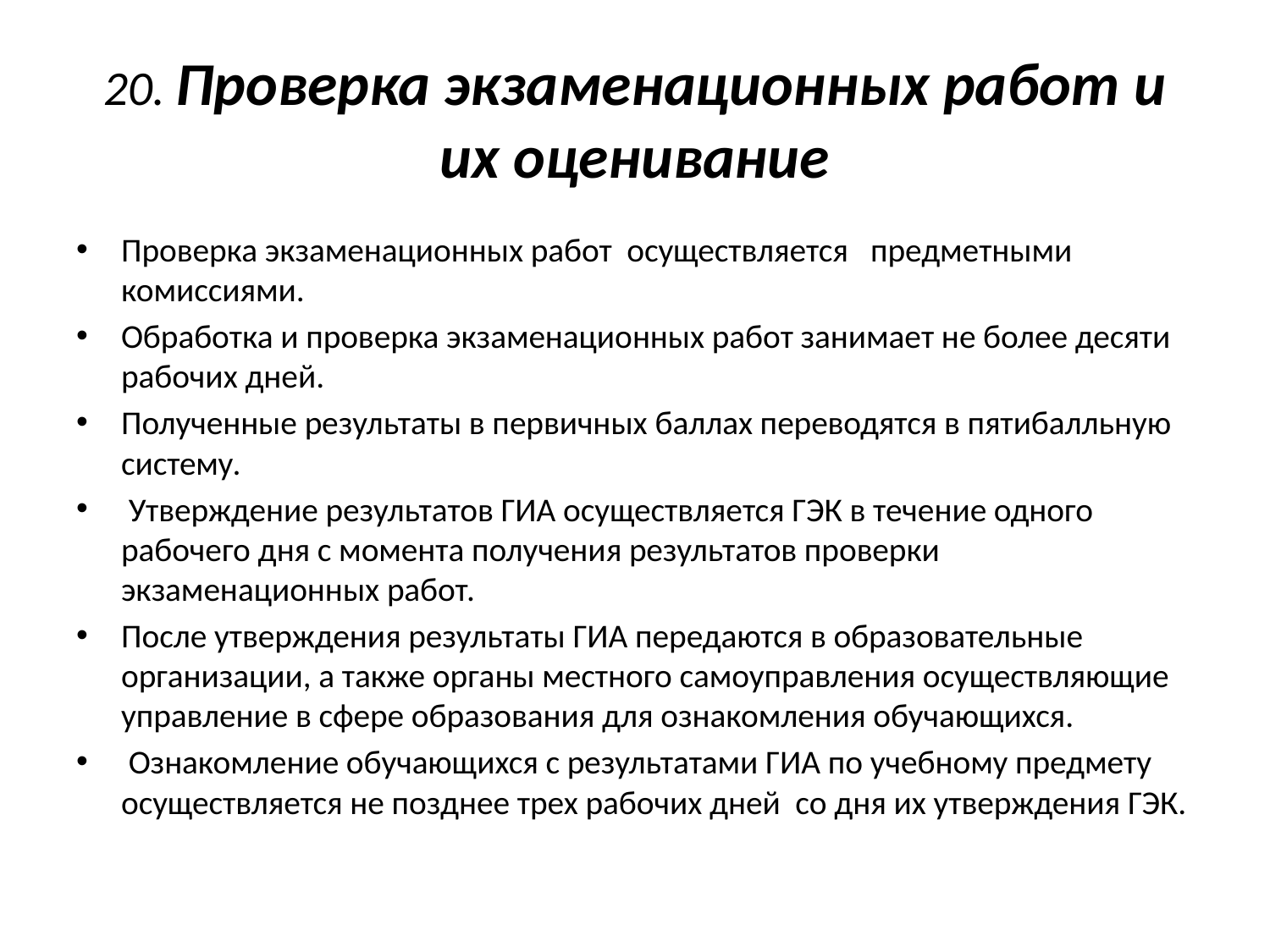

# 20. Проверка экзаменационных работ и их оценивание
Проверка экзаменационных работ  осуществляется   предметными комиссиями.
Обработка и проверка экзаменационных работ занимает не более десяти рабочих дней.
Полученные результаты в первичных баллах переводятся в пятибалльную систему.
 Утверждение результатов ГИА осуществляется ГЭК в течение одного рабочего дня с момента получения результатов проверки экзаменационных работ.
После утверждения результаты ГИА передаются в образовательные организации, а также органы местного самоуправления осуществляющие управление в сфере образования для ознакомления обучающихся.
 Ознакомление обучающихся с результатами ГИА по учебному предмету осуществляется не позднее трех рабочих дней  со дня их утверждения ГЭК.